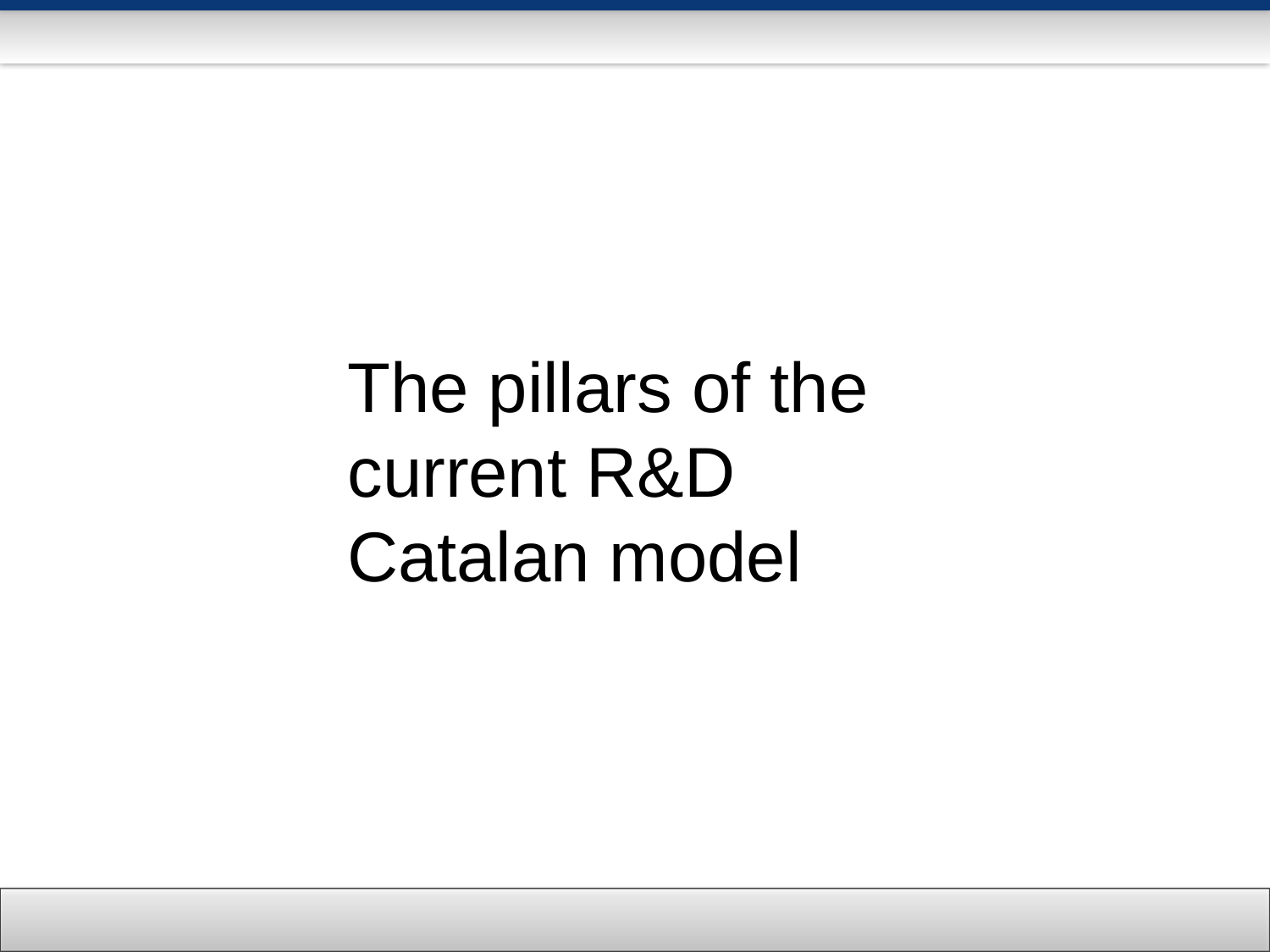

The pillars of the current R&D Catalan model